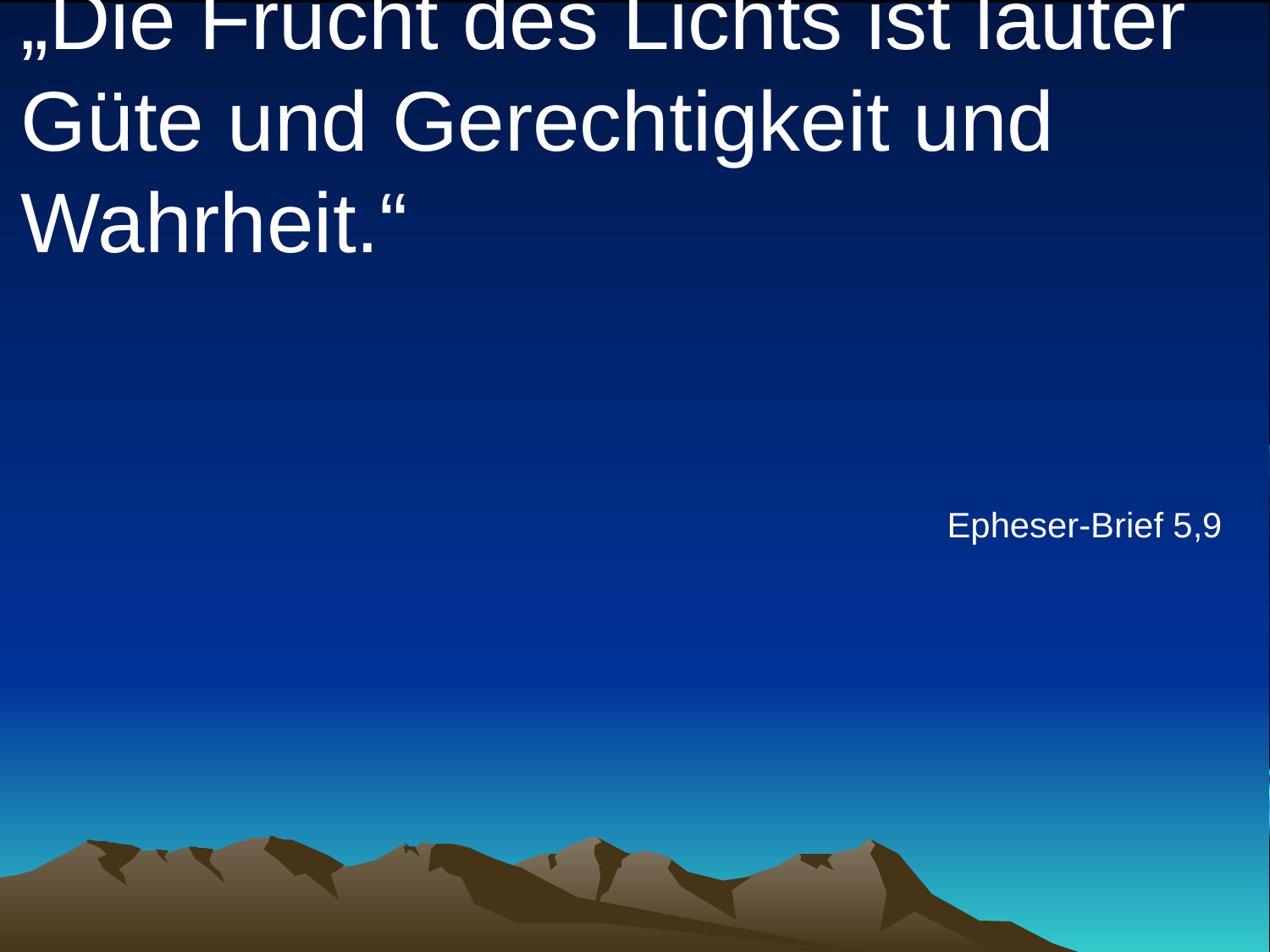

# „Die Frucht des Lichts ist lauter Güte und Gerechtigkeit und Wahrheit.“
Epheser-Brief 5,9